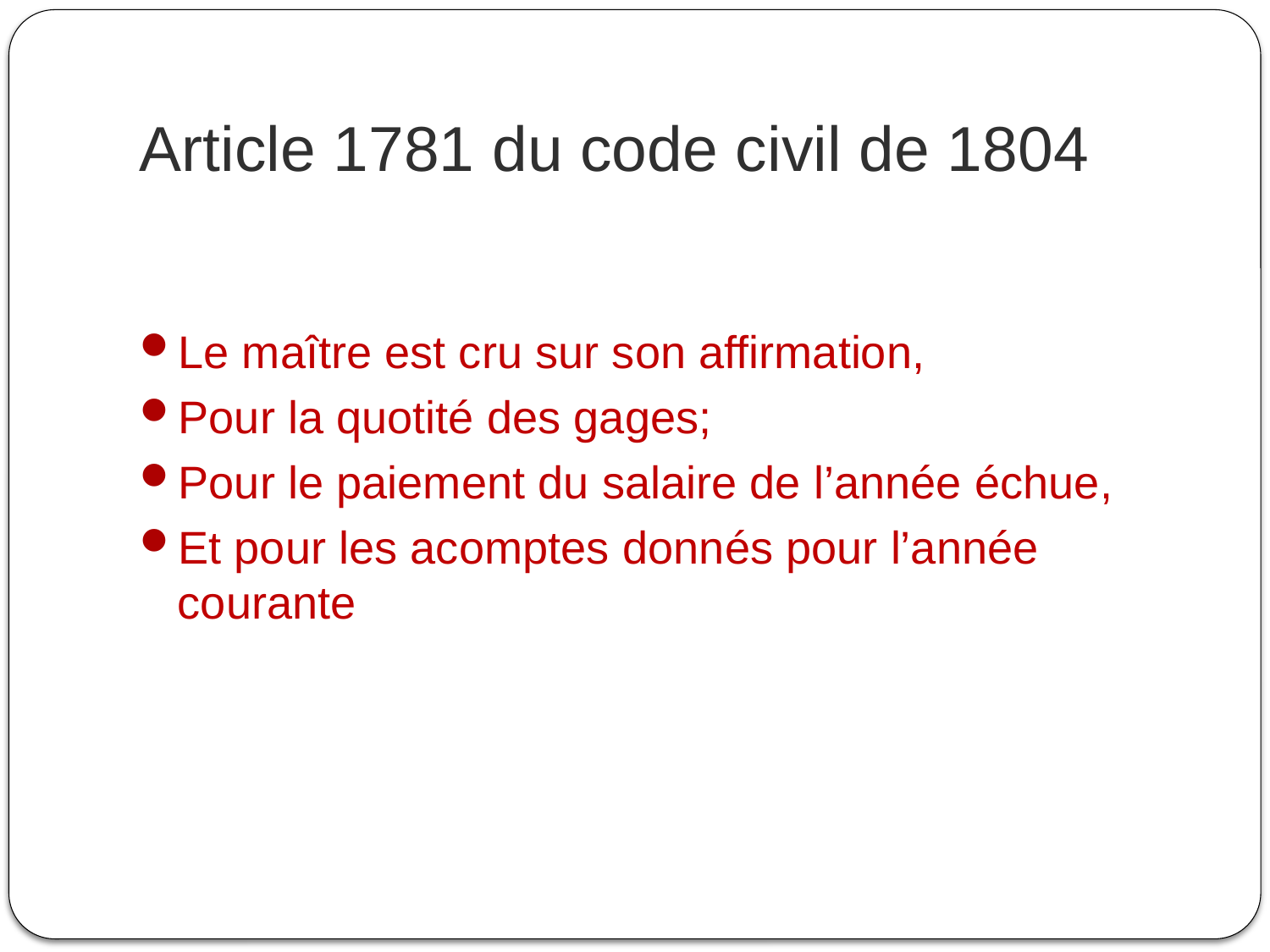

# Article 1781 du code civil de 1804
Le maître est cru sur son affirmation,
Pour la quotité des gages;
Pour le paiement du salaire de l’année échue,
Et pour les acomptes donnés pour l’année courante